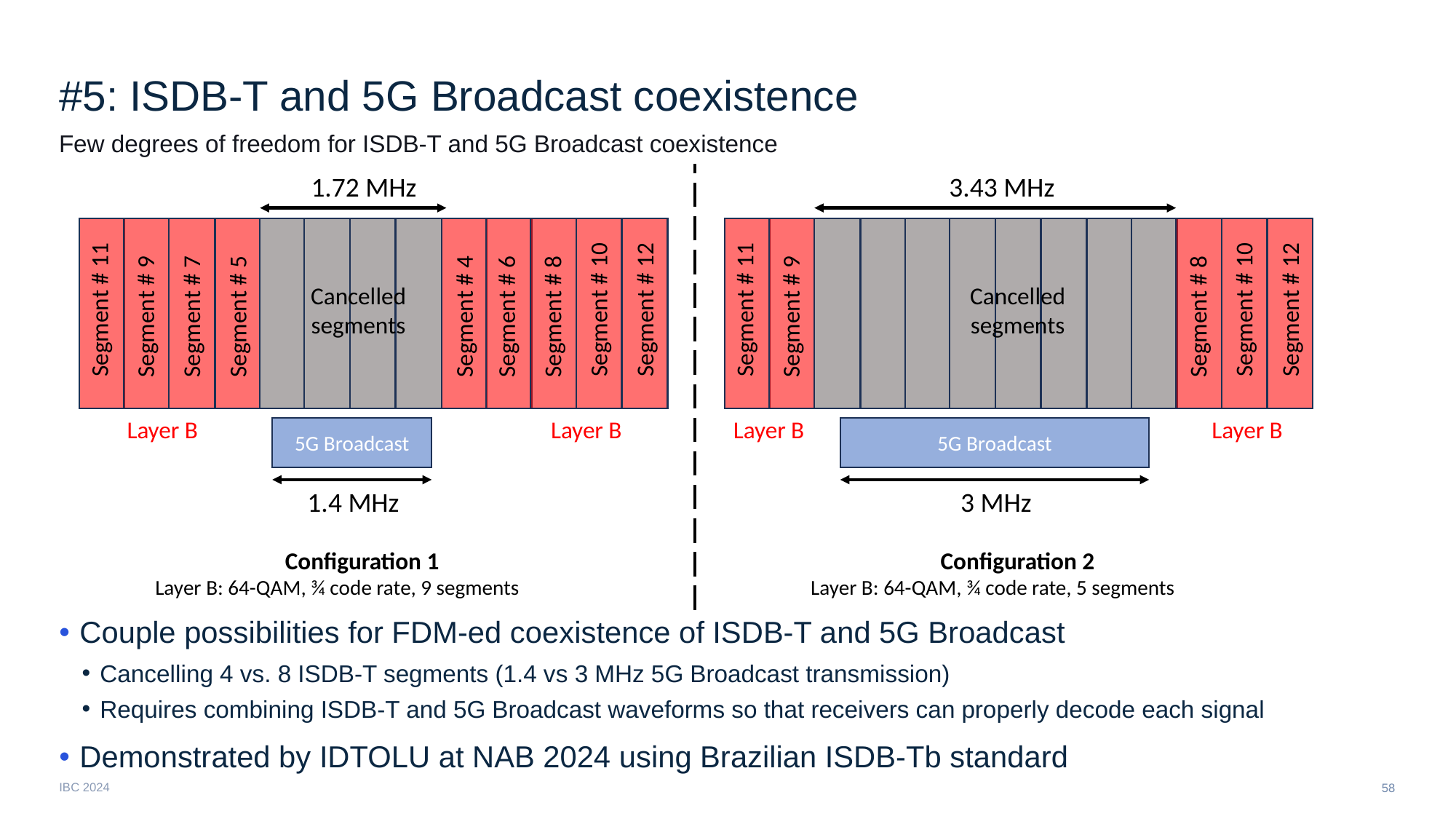

# #5: ISDB-T and 5G Broadcast coexistence
Few degrees of freedom for ISDB-T and 5G Broadcast coexistence
1.72 MHz
3.43 MHz

Cancelled segments
Segment # 10
Segment # 12
Segment # 11
Segment # 7
Segment # 6
Segment # 5
Segment # 8
Segment # 9

Cancelled segments
Segment # 10
Segment # 12
Segment # 11
Segment # 4
Segment # 8
Segment # 9
Layer B
Layer B
Layer B
Layer B
5G Broadcast
5G Broadcast
1.4 MHz
3 MHz
Configuration 1
Layer B: 64-QAM, ¾ code rate, 9 segments
Configuration 2
Layer B: 64-QAM, ¾ code rate, 5 segments
Couple possibilities for FDM-ed coexistence of ISDB-T and 5G Broadcast
Cancelling 4 vs. 8 ISDB-T segments (1.4 vs 3 MHz 5G Broadcast transmission)
Requires combining ISDB-T and 5G Broadcast waveforms so that receivers can properly decode each signal
Demonstrated by IDTOLU at NAB 2024 using Brazilian ISDB-Tb standard
IBC 2024